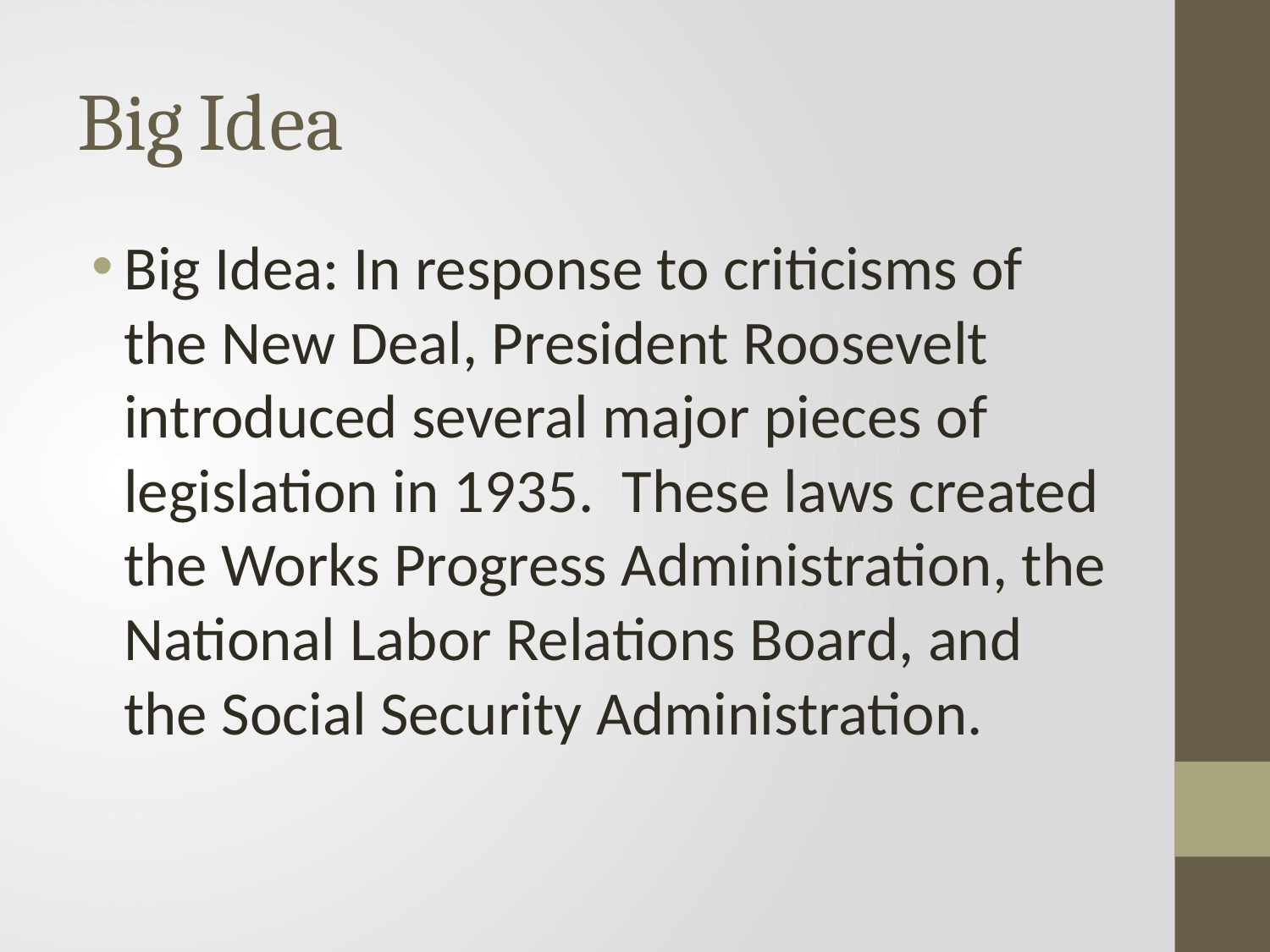

# Big Idea
Big Idea: In response to criticisms of the New Deal, President Roosevelt introduced several major pieces of legislation in 1935.  These laws created the Works Progress Administration, the National Labor Relations Board, and the Social Security Administration.